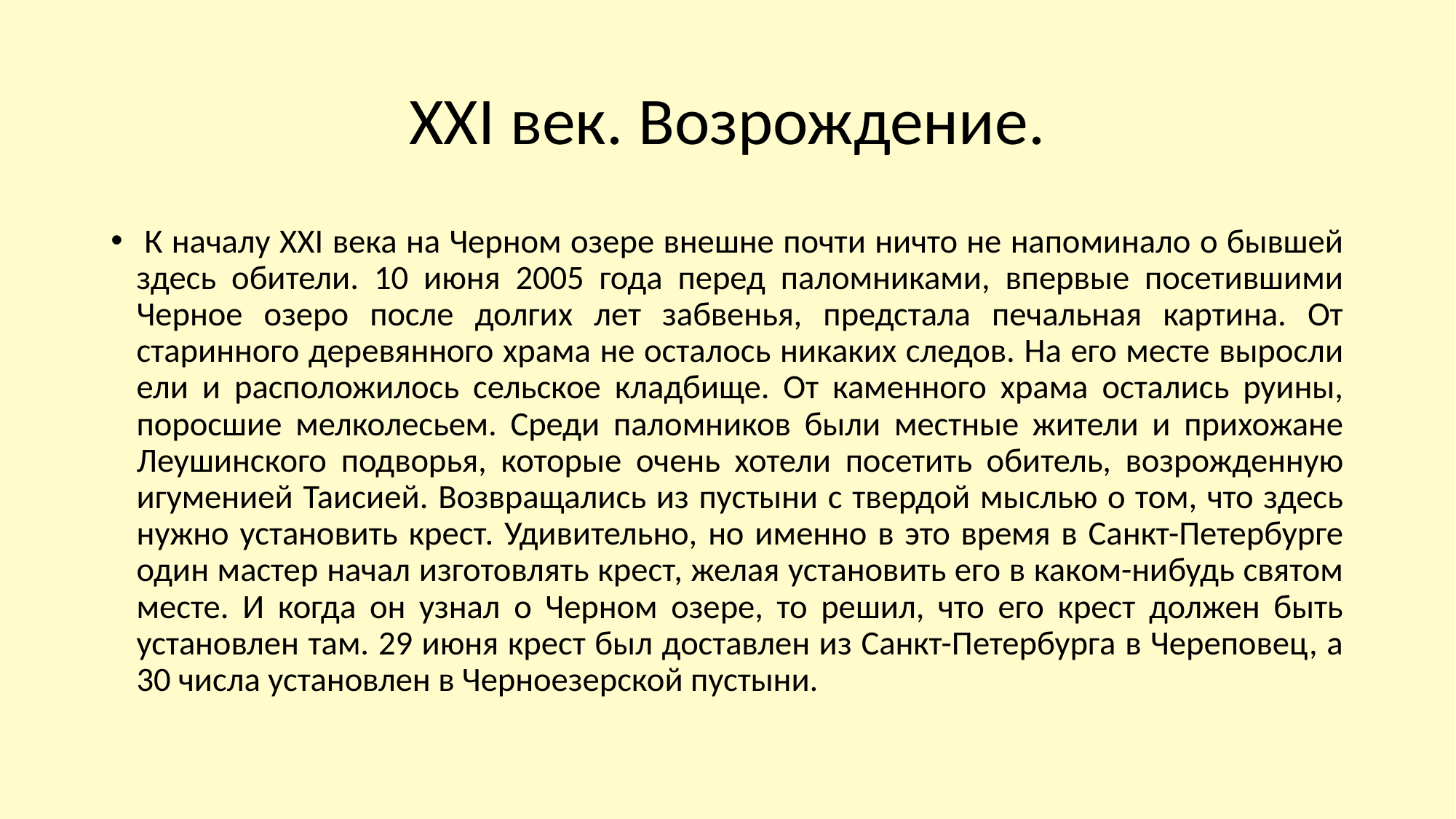

# XXI век. Возрождение.
 К началу XXI века на Черном озере внешне почти ничто не напоминало о бывшей здесь обители. 10 июня 2005 года перед паломниками, впервые посетившими Черное озеро после долгих лет забвенья, предстала печальная картина. От старинного деревянного храма не осталось никаких следов. На его месте выросли ели и расположилось сельское кладбище. От каменного храма остались руины, поросшие мелколесьем. Среди паломников были местные жители и прихожане Леушинского подворья, которые очень хотели посетить обитель, возрожденную игуменией Таисией. Возвращались из пустыни с твердой мыслью о том, что здесь нужно установить крест. Удивительно, но именно в это время в Санкт-Петербурге один мастер начал изготовлять крест, желая установить его в каком-нибудь святом месте. И когда он узнал о Черном озере, то решил, что его крест должен быть установлен там. 29 июня крест был доставлен из Санкт-Петербурга в Череповец, а 30 числа установлен в Черноезерской пустыни.